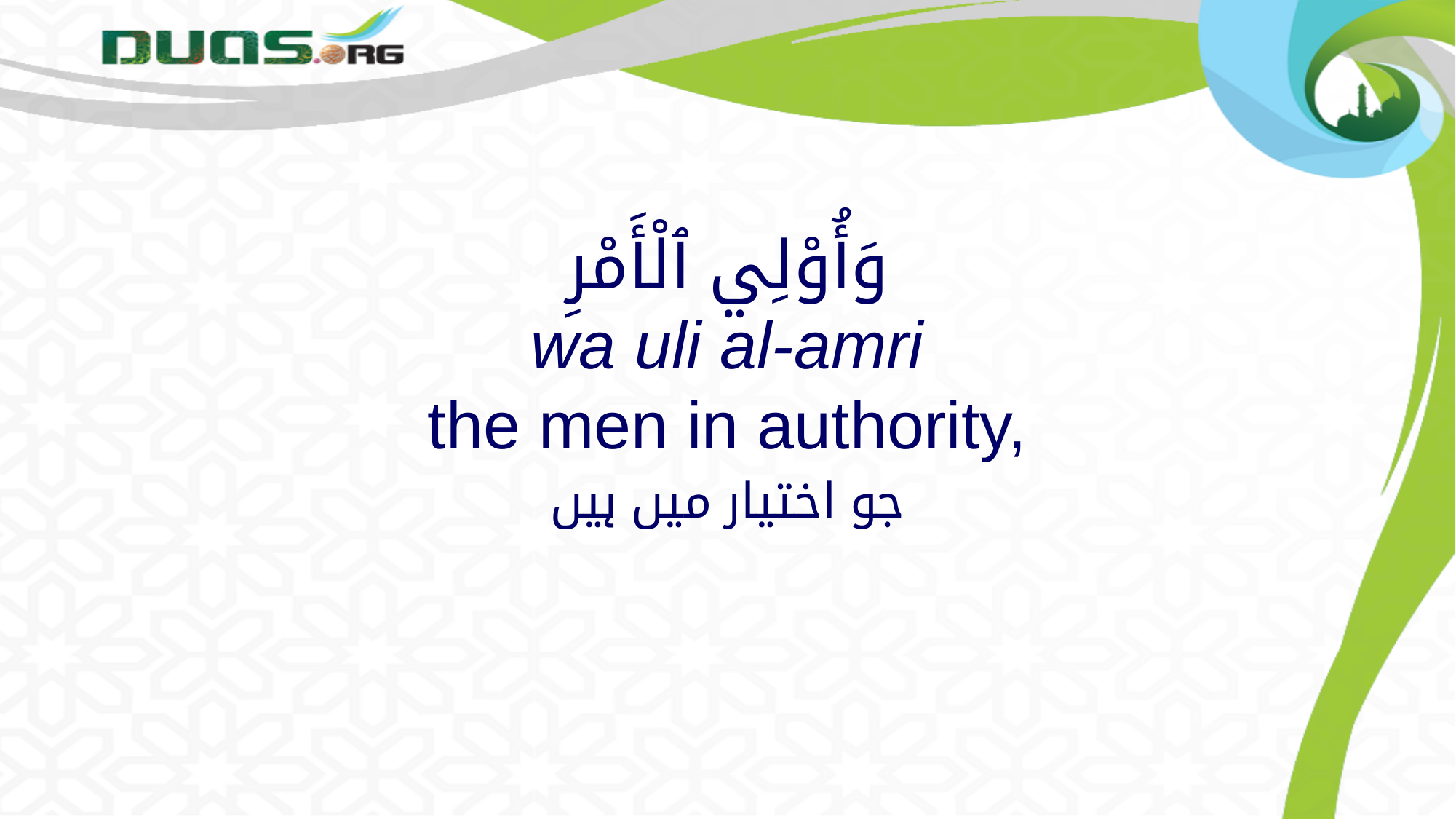

# وَأُوْلِي ٱلْأَمْرِ wa uli al-amri the men in authority,
جو اختیار میں ہیں